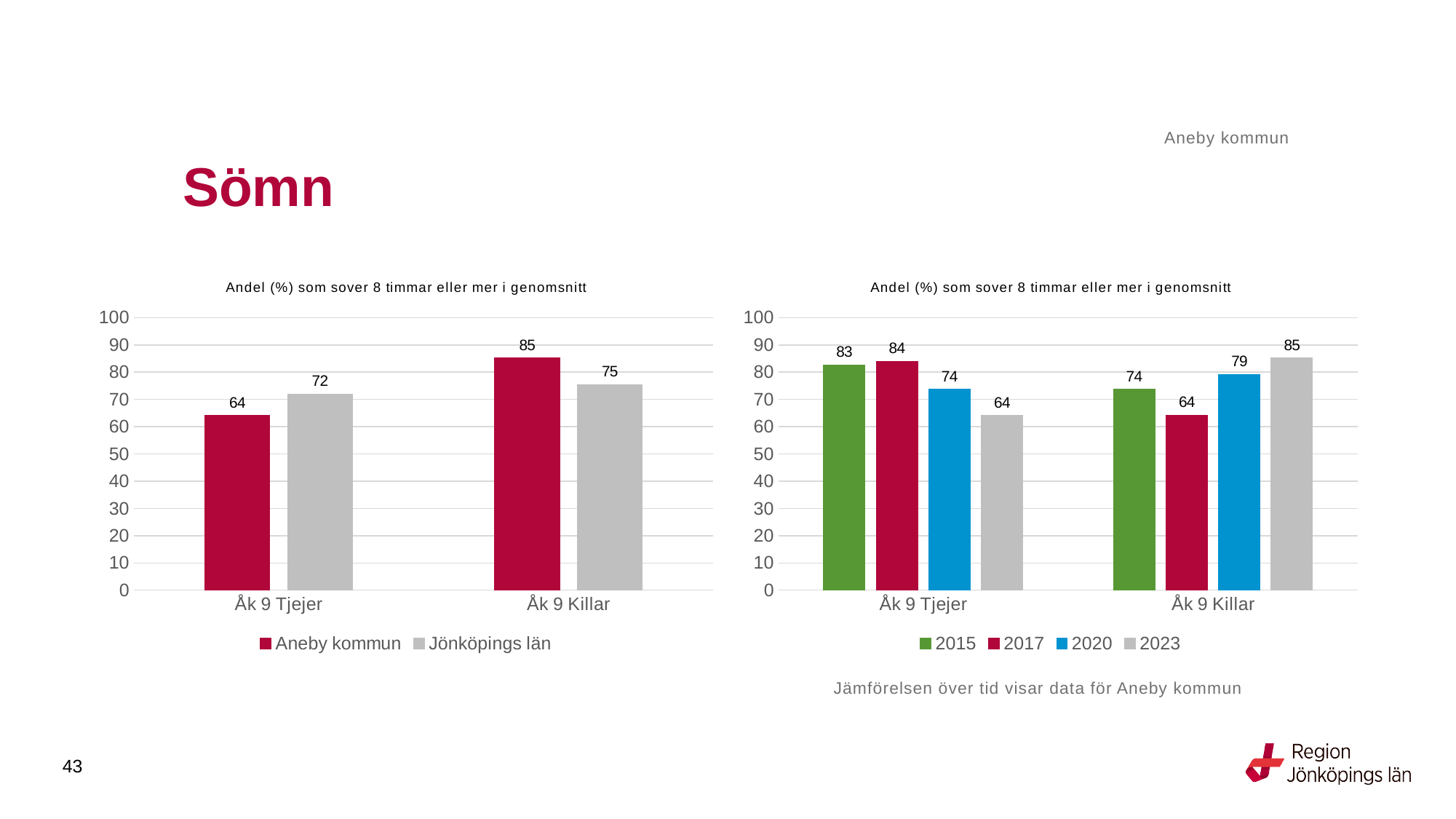

Aneby kommun
# Sömn

### Chart: Andel (%) som sover 8 timmar eller mer i genomsnitt

| Category | Aneby kommun | Jönköpings län |
|---|---|---|
| Åk 9 Tjejer | 64.1026 | 71.9411 |
| Åk 9 Killar | 85.1852 | 75.3886 |

### Chart: Andel (%) som sover 8 timmar eller mer i genomsnitt

| Category | 2015 | 2017 | 2020 | 2023 |
|---|---|---|---|---|
| Åk 9 Tjejer | 82.6087 | 84.0 | 73.6842 | 64.1026 |
| Åk 9 Killar | 73.6842 | 64.2857 | 79.1667 | 85.1852 |
Jämförelsen över tid visar data för Aneby kommun
43